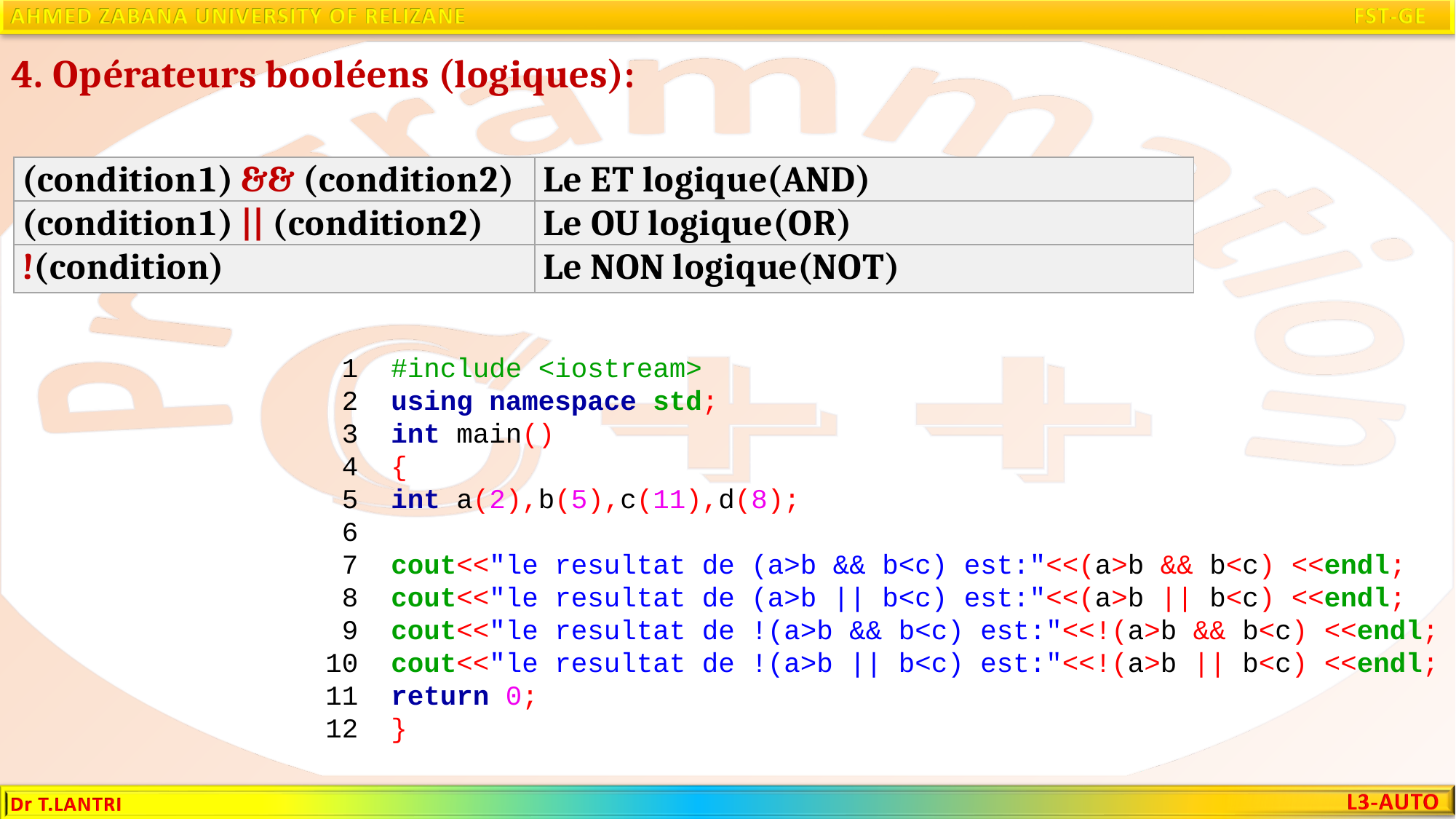

4. Opérateurs booléens (logiques):
| (condition1) && (condition2) | Le ET logique(AND) |
| --- | --- |
| (condition1) || (condition2) | Le OU logique(OR) |
| !(condition) | Le NON logique(NOT) |
 1  #include <iostream>
 2  using namespace std;
 3  int main()
 4  {
 5  int a(2),b(5),c(11),d(8);
 6
 7  cout<<"le resultat de (a>b && b<c) est:"<<(a>b && b<c) <<endl;
 8  cout<<"le resultat de (a>b || b<c) est:"<<(a>b || b<c) <<endl;
 9  cout<<"le resultat de !(a>b && b<c) est:"<<!(a>b && b<c) <<endl;
10  cout<<"le resultat de !(a>b || b<c) est:"<<!(a>b || b<c) <<endl;
11  return 0;
12  }